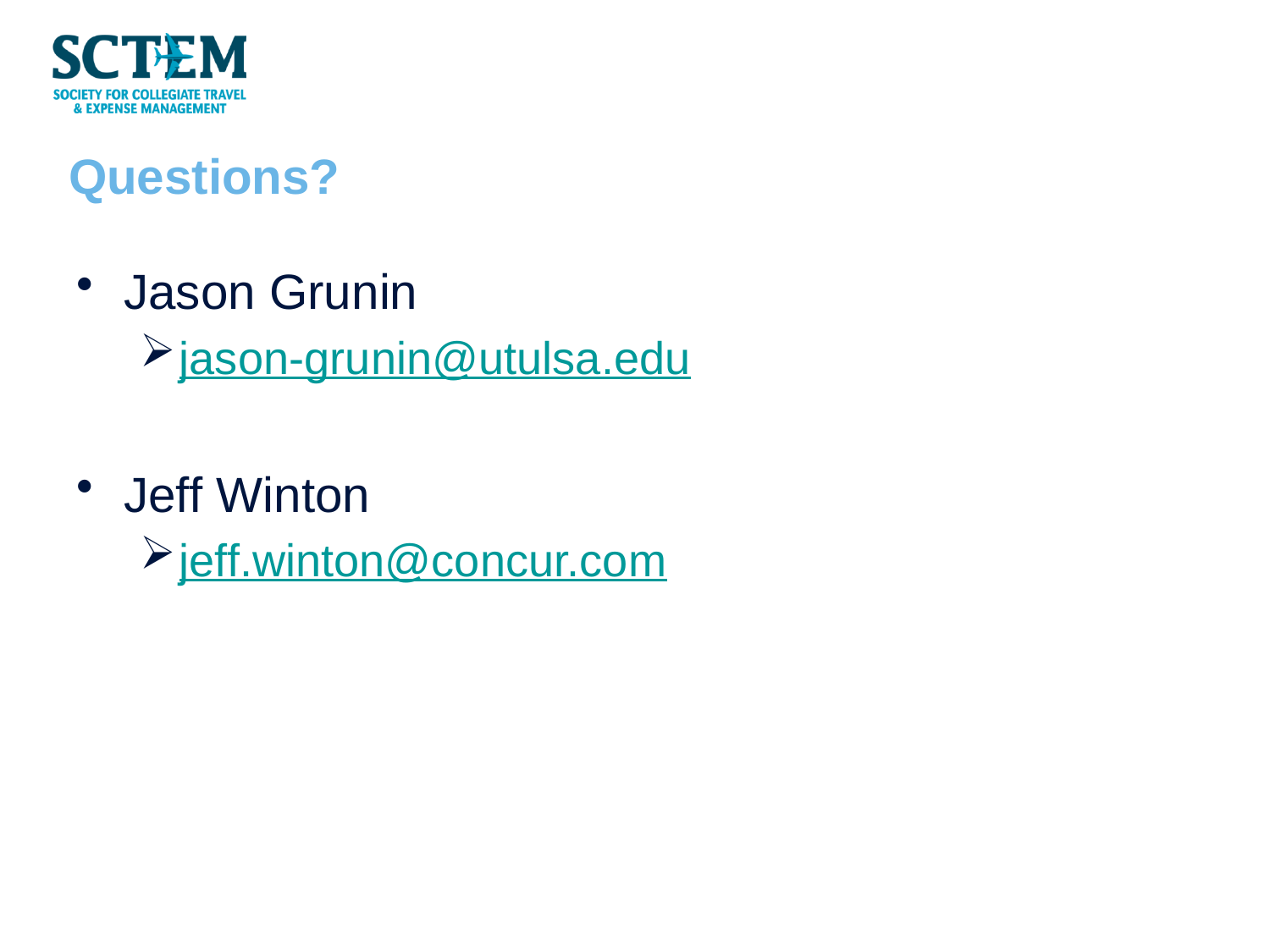

# Questions?
Jason Grunin
jason-grunin@utulsa.edu

Jeff Winton
jeff.winton@concur.com